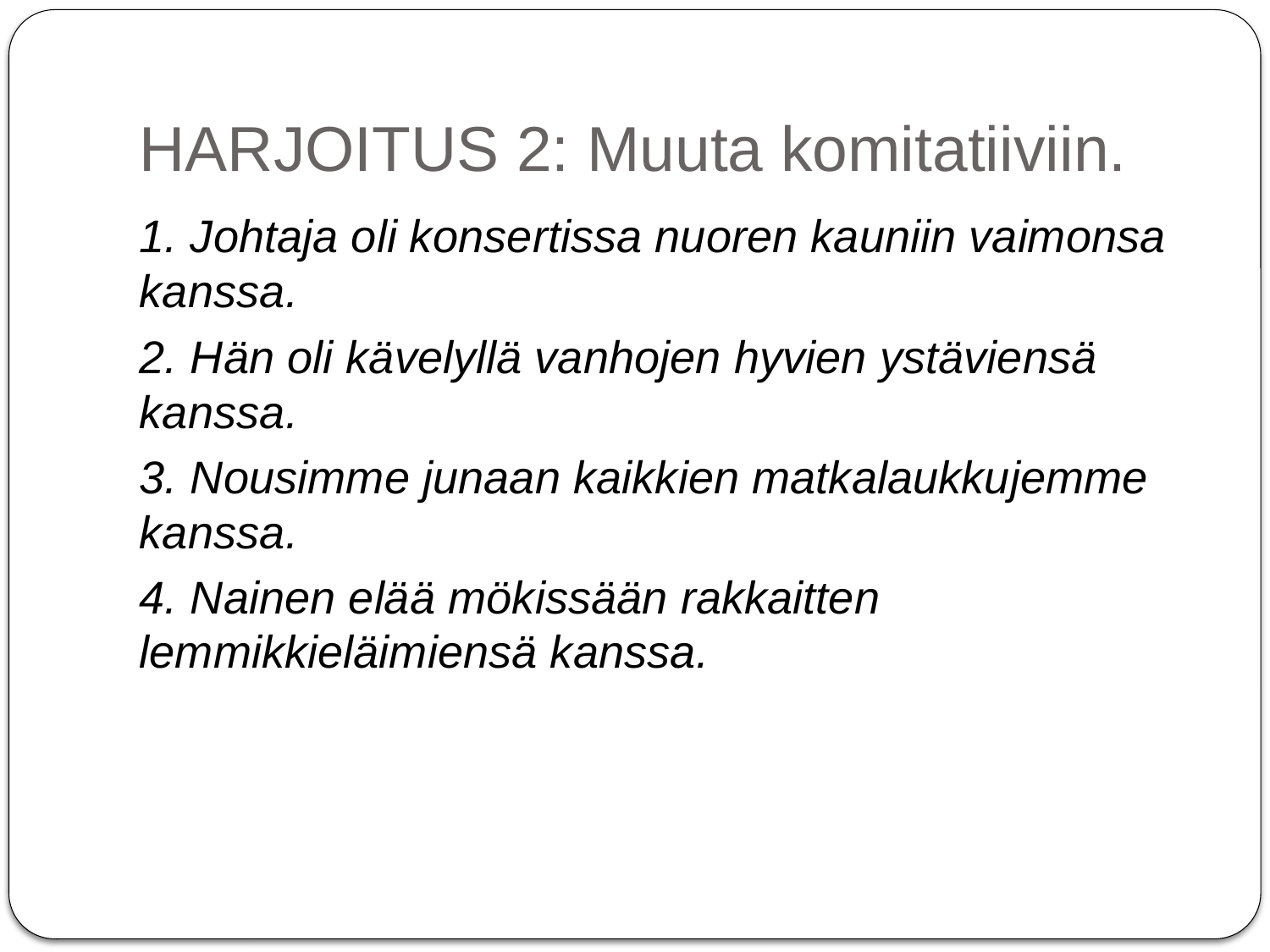

# HARJOITUS 2: Muuta komitatiiviin.
1. Johtaja oli konsertissa nuoren kauniin vaimonsa kanssa.
2. Hän oli kävelyllä vanhojen hyvien ystäviensä kanssa.
3. Nousimme junaan kaikkien matkalaukkujemme kanssa.
4. Nainen elää mökissään rakkaitten lemmikkieläimiensä kanssa.